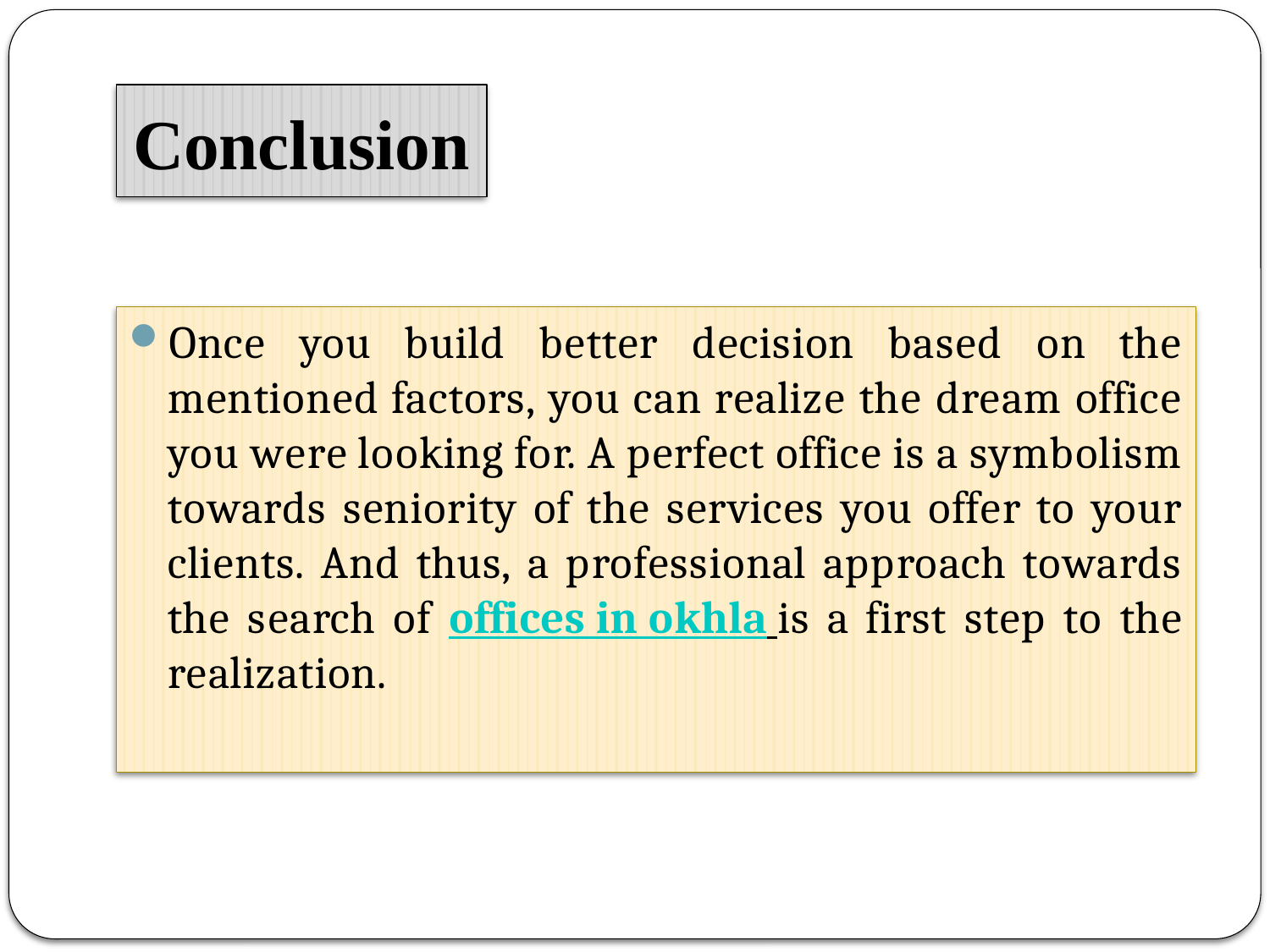

# Conclusion
Once you build better decision based on the mentioned factors, you can realize the dream office you were looking for. A perfect office is a symbolism towards seniority of the services you offer to your clients. And thus, a professional approach towards the search of offices in okhla is a first step to the realization.